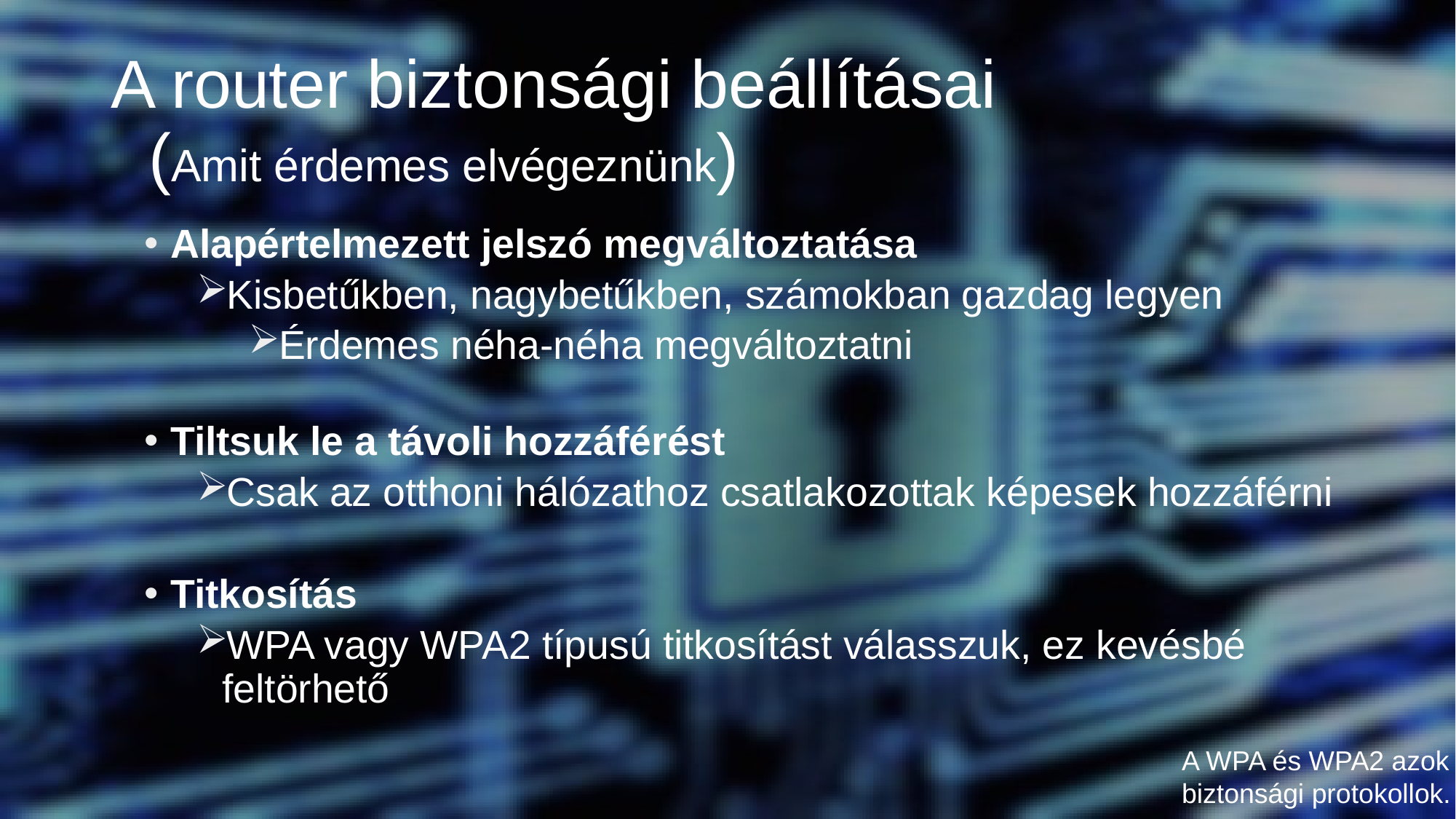

# A router biztonsági beállításai (Amit érdemes elvégeznünk)
Alapértelmezett jelszó megváltoztatása
Kisbetűkben, nagybetűkben, számokban gazdag legyen
Érdemes néha-néha megváltoztatni

Tiltsuk le a távoli hozzáférést
Csak az otthoni hálózathoz csatlakozottak képesek hozzáférni

Titkosítás
WPA vagy WPA2 típusú titkosítást válasszuk, ez kevésbé feltörhető

A WPA és WPA2 azok biztonsági protokollok.